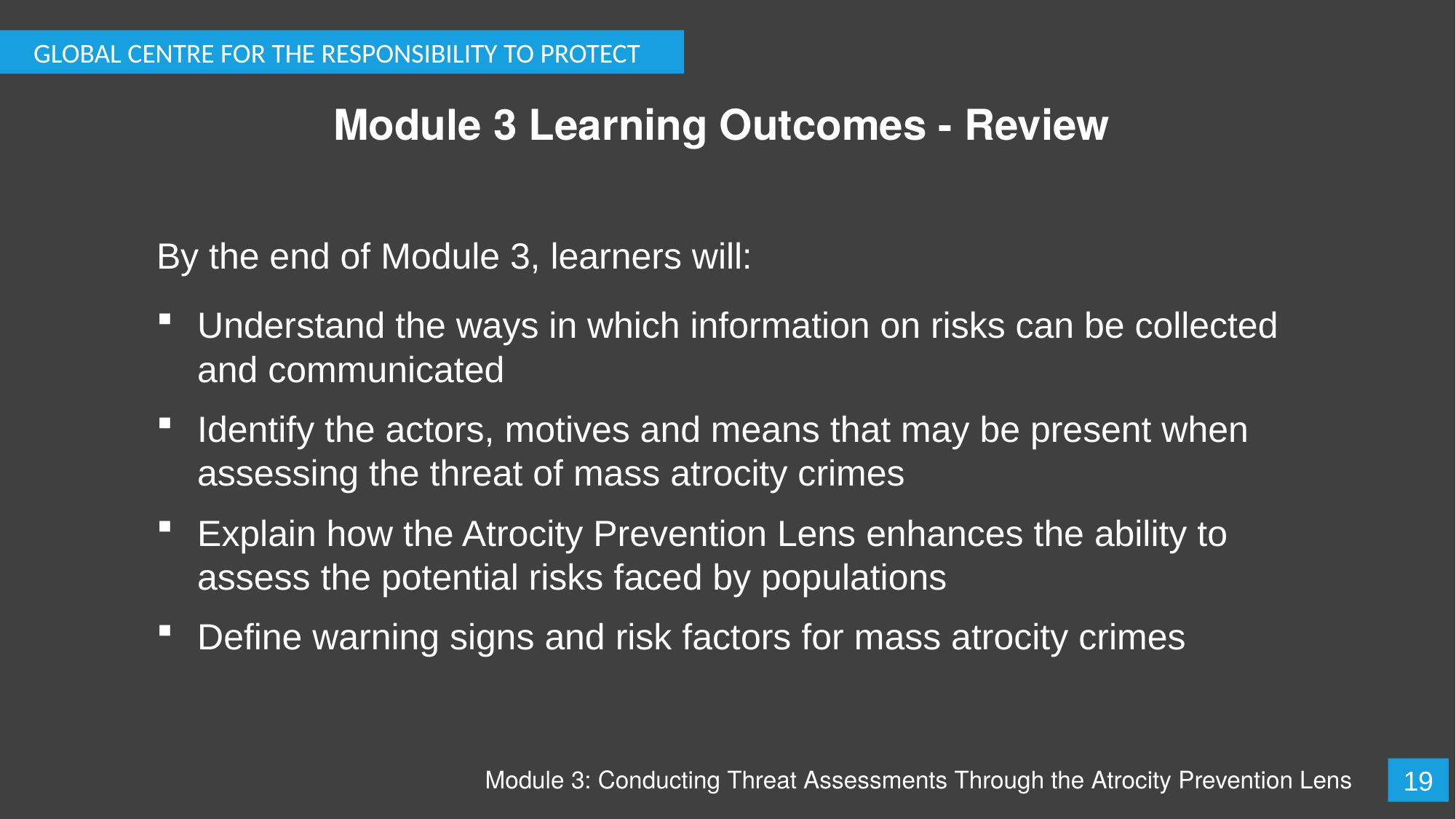

GLOBAL CENTRE FOR THE RESPONSIBILITY TO PROTECT
# Module 3 Learning Outcomes - Review
By the end of Module 3, learners will:
Understand the ways in which information on risks can be collected and communicated
Identify the actors, motives and means that may be present when assessing the threat of mass atrocity crimes
Explain how the Atrocity Prevention Lens enhances the ability to assess the potential risks faced by populations
Define warning signs and risk factors for mass atrocity crimes
19
Module 3: Conducting Threat Assessments Through the Atrocity Prevention Lens